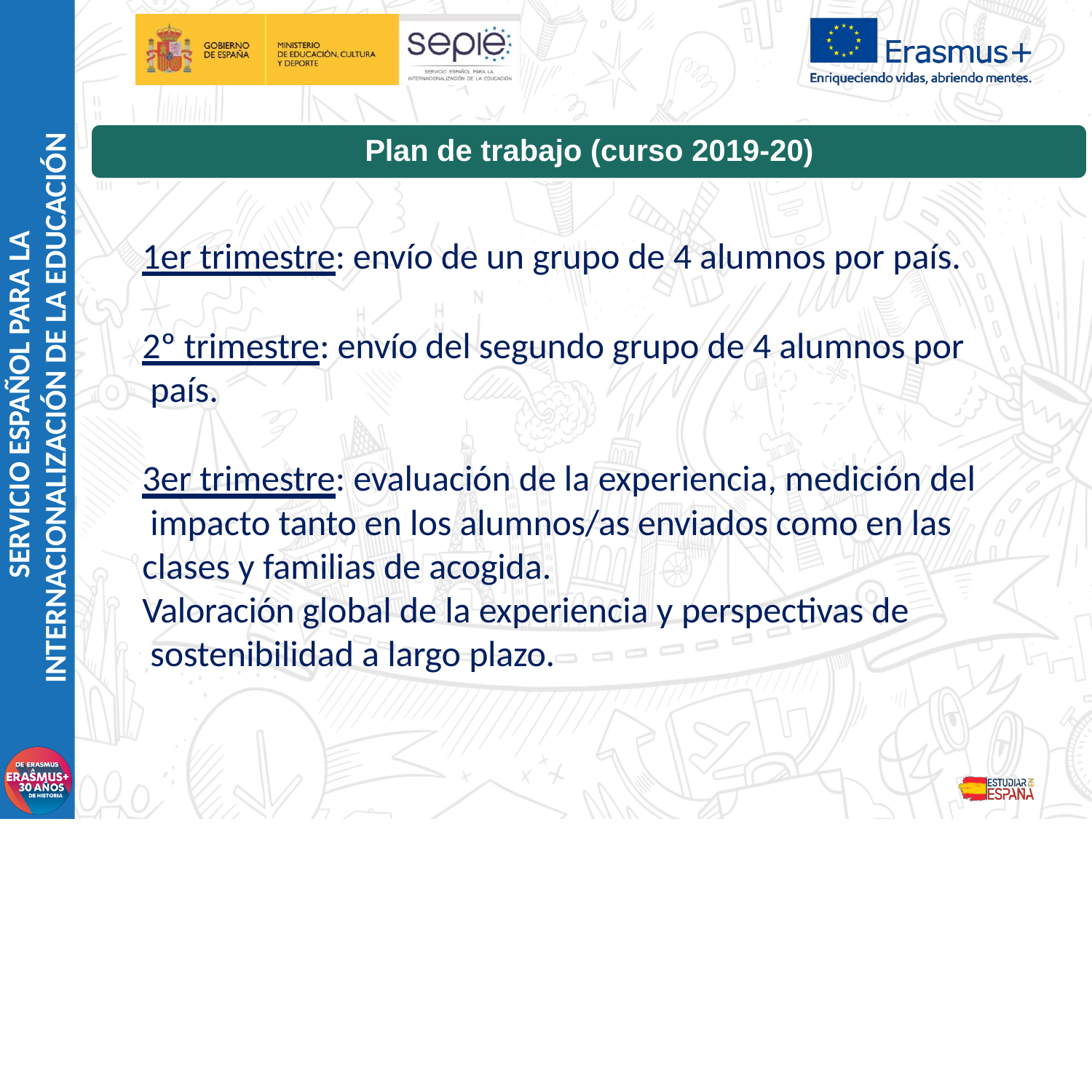

# Plan de trabajo (curso 2019-20)
SERVICIO ESPAÑOL PARA LA
INTERNACIONALIZACIÓN DE LA EDUCACIÓN
1er trimestre: envío de un grupo de 4 alumnos por país.

2º trimestre: envío del segundo grupo de 4 alumnos por  país.

3er trimestre: evaluación de la experiencia, medición del  impacto tanto en los alumnos/as enviados como en las  clases y familias de acogida.
Valoración global de la experiencia y perspectivas de  sostenibilidad a largo plazo.